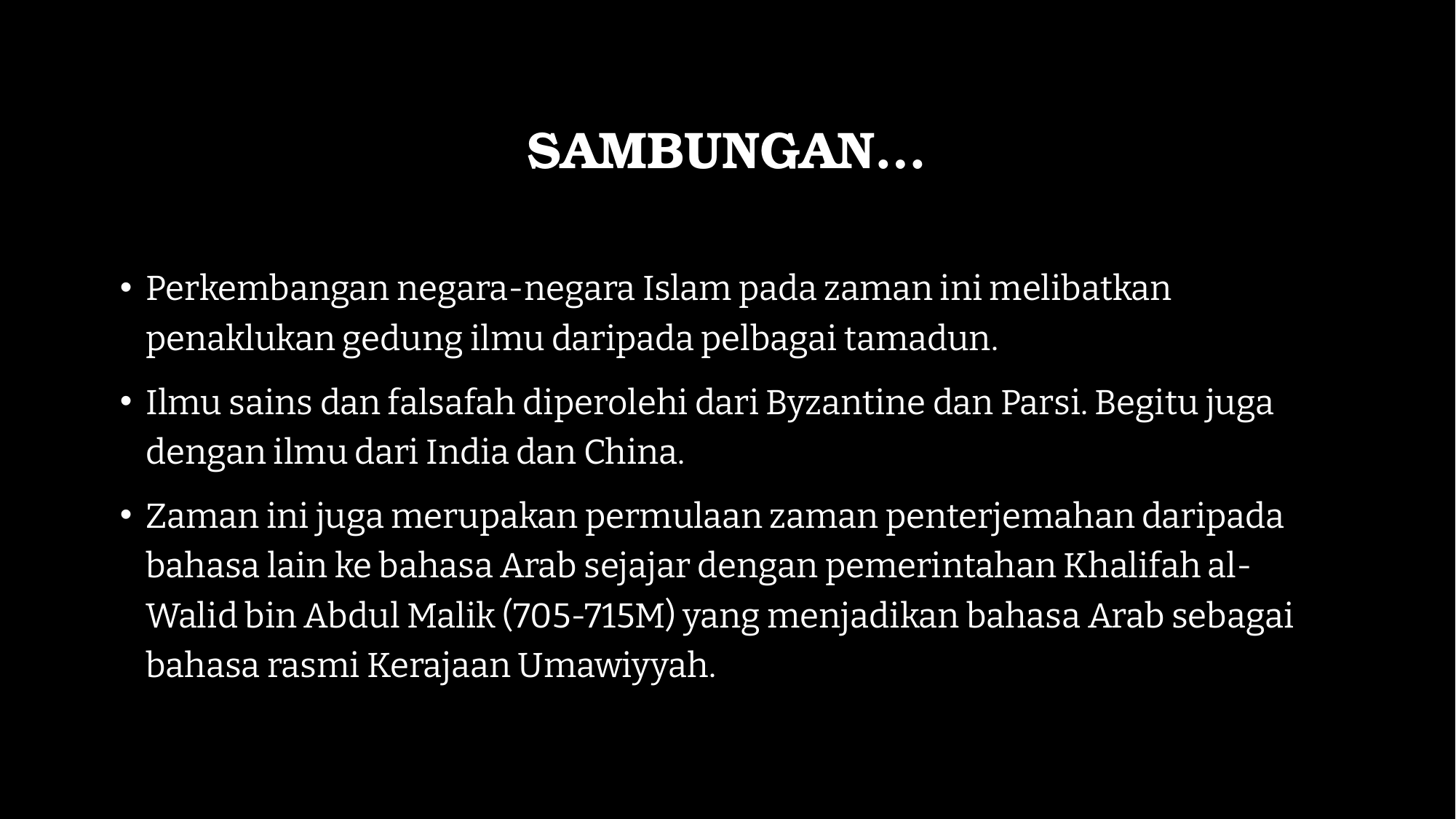

# Sambungan…
Perkembangan negara-negara Islam pada zaman ini melibatkan penaklukan gedung ilmu daripada pelbagai tamadun.
Ilmu sains dan falsafah diperolehi dari Byzantine dan Parsi. Begitu juga dengan ilmu dari India dan China.
Zaman ini juga merupakan permulaan zaman penterjemahan daripada bahasa lain ke bahasa Arab sejajar dengan pemerintahan Khalifah al-Walid bin Abdul Malik (705-715M) yang menjadikan bahasa Arab sebagai bahasa rasmi Kerajaan Umawiyyah.